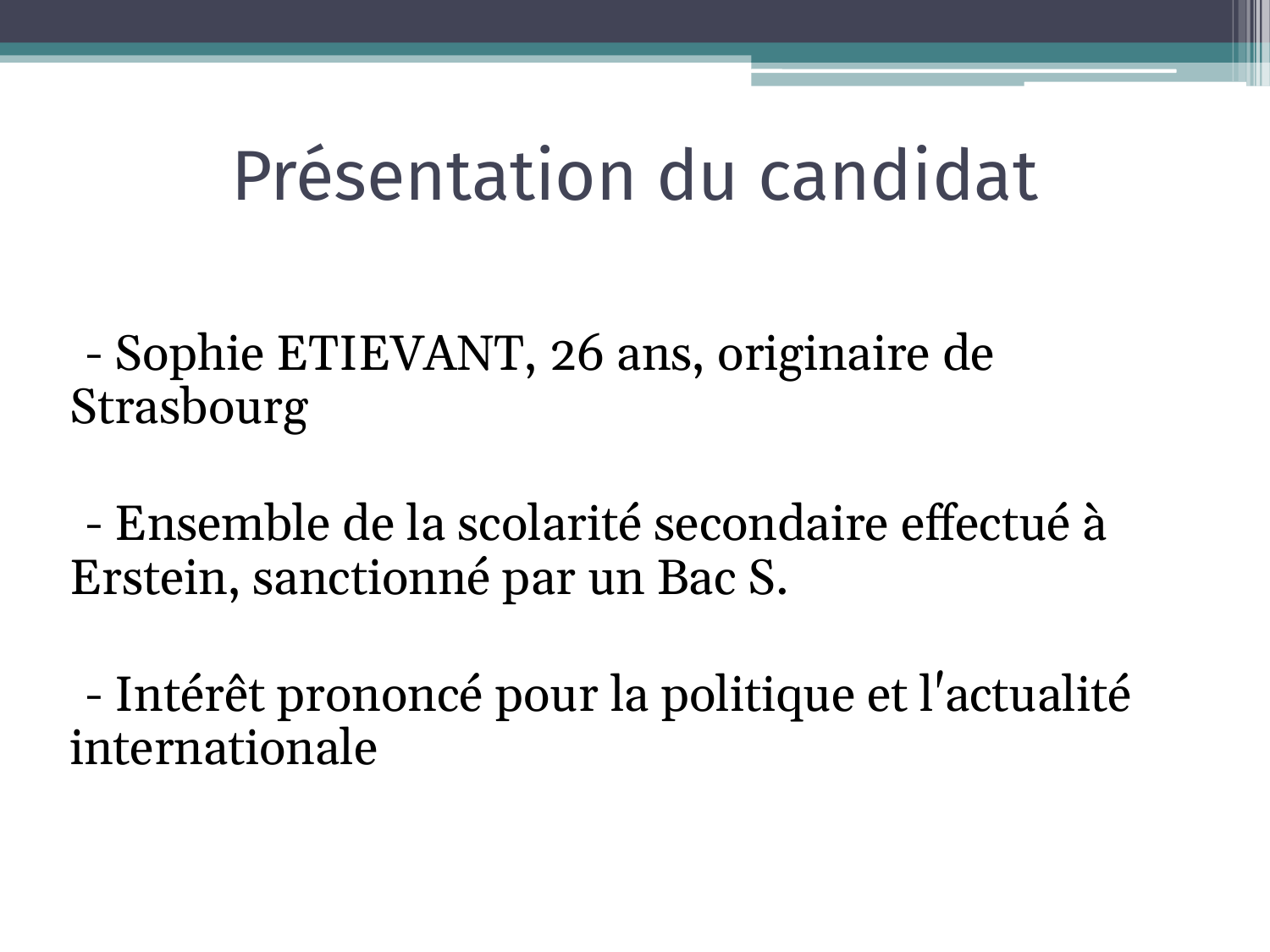

# Présentation du candidat

- Sophie ETIEVANT, 26 ans, originaire de Strasbourg

- Ensemble de la scolarité secondaire effectué à Erstein, sanctionné par un Bac S.

- Intérêt prononcé pour la politique et l'actualité internationale